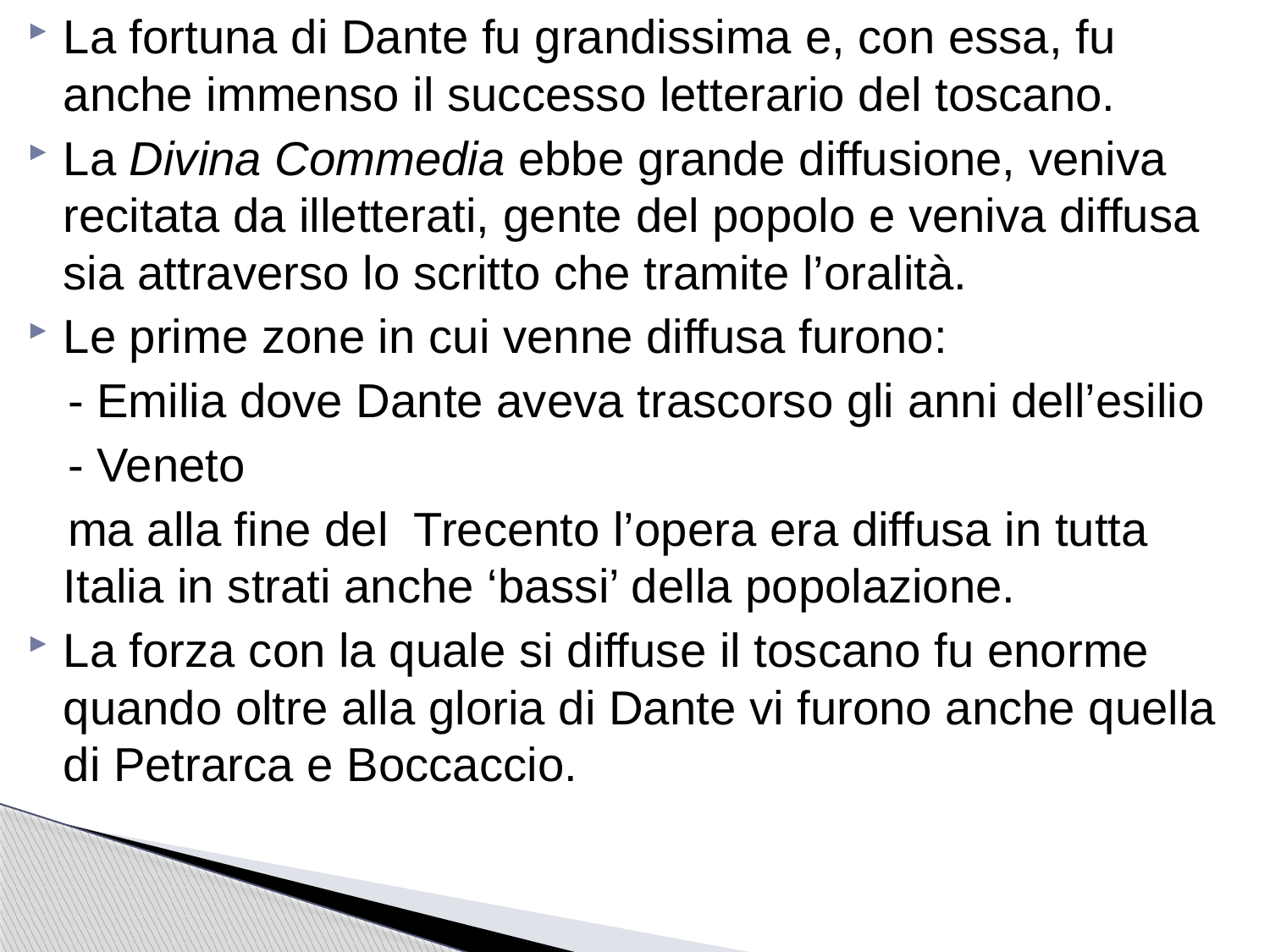

La fortuna di Dante fu grandissima e, con essa, fu anche immenso il successo letterario del toscano.
La Divina Commedia ebbe grande diffusione, veniva recitata da illetterati, gente del popolo e veniva diffusa sia attraverso lo scritto che tramite l’oralità.
Le prime zone in cui venne diffusa furono:
   - Emilia dove Dante aveva trascorso gli anni dell’esilio
   - Veneto
   ma alla fine del  Trecento l’opera era diffusa in tutta Italia in strati anche ‘bassi’ della popolazione.
La forza con la quale si diffuse il toscano fu enorme quando oltre alla gloria di Dante vi furono anche quella di Petrarca e Boccaccio.